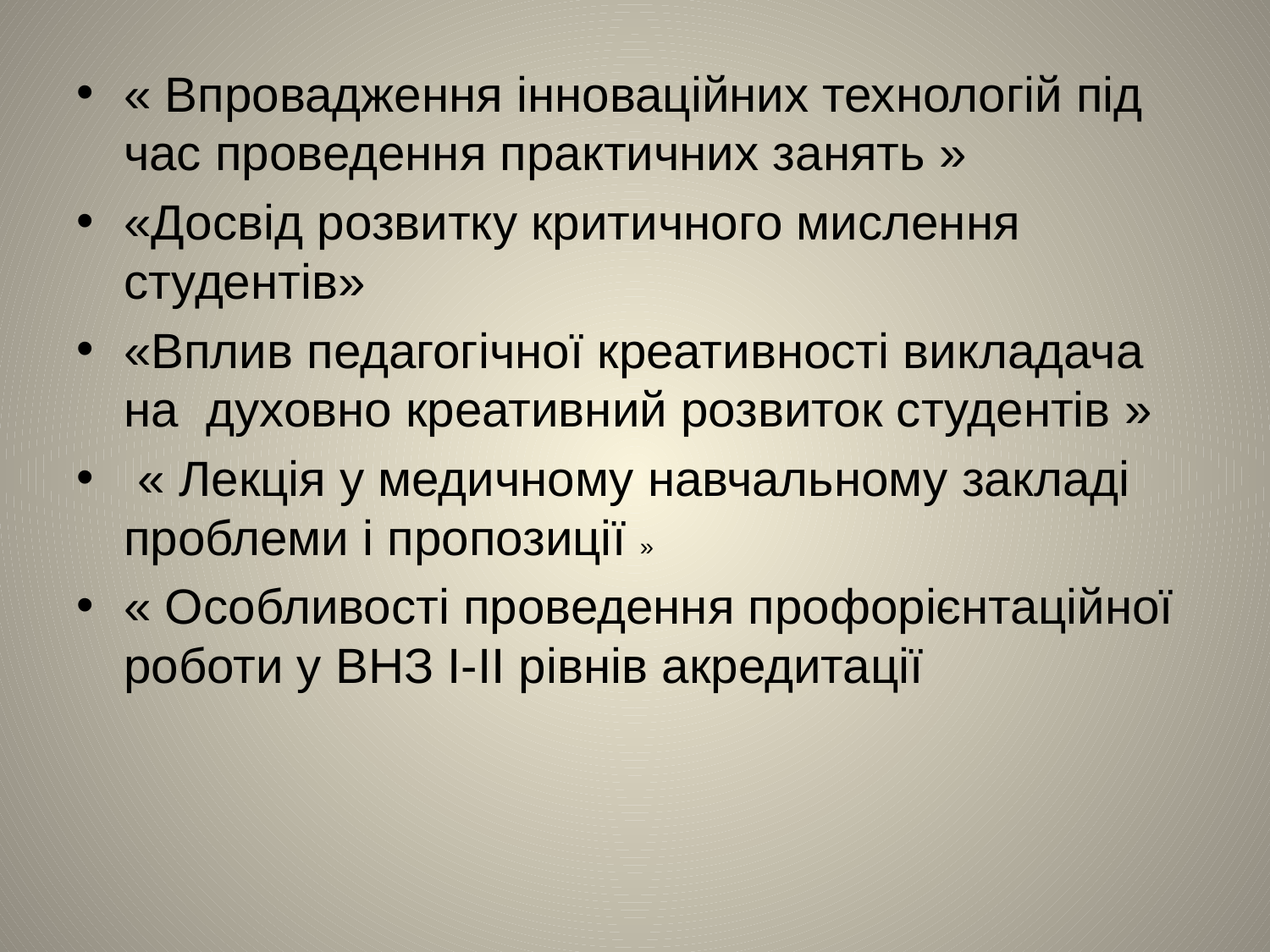

« Впровадження інноваційних технологій під час проведення практичних занять »
«Досвід розвитку критичного мислення студентів»
«Вплив педагогічної креативності викладача на  духовно креативний розвиток студентів »
 « Лекція у медичному навчальному закладі проблеми і пропозиції »
« Особливості проведення профорієнтаційної роботи у ВНЗ І-ІІ рівнів акредитації